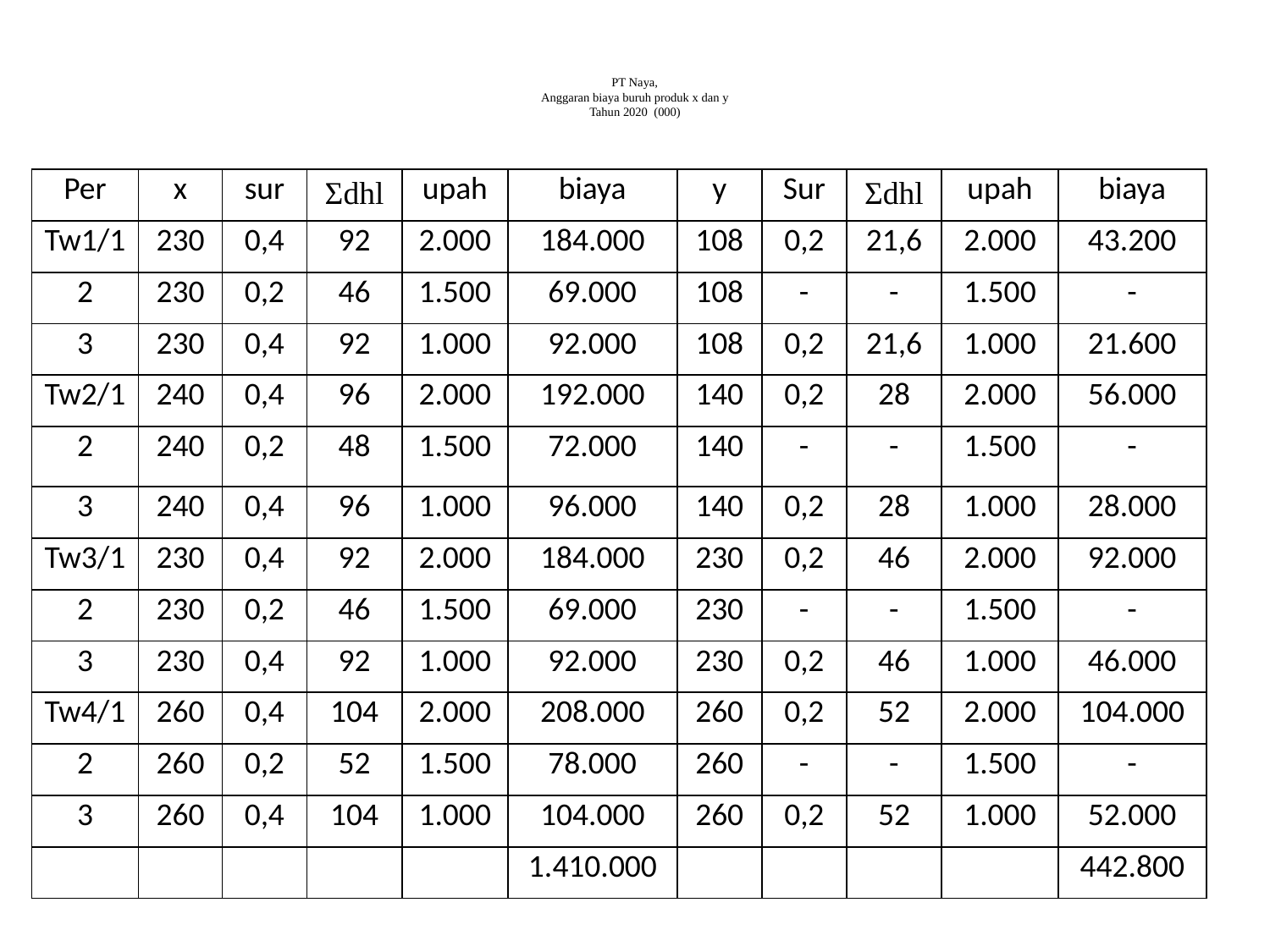

# PT Naya, Anggaran biaya buruh produk x dan y Tahun 2020  (000)
| Per | x | sur | Σdhl | upah | biaya | y | Sur | Σdhl | upah | biaya |
| --- | --- | --- | --- | --- | --- | --- | --- | --- | --- | --- |
| Tw1/1 | 230 | 0,4 | 92 | 2.000 | 184.000 | 108 | 0,2 | 21,6 | 2.000 | 43.200 |
| 2 | 230 | 0,2 | 46 | 1.500 | 69.000 | 108 | - | - | 1.500 | - |
| 3 | 230 | 0,4 | 92 | 1.000 | 92.000 | 108 | 0,2 | 21,6 | 1.000 | 21.600 |
| Tw2/1 | 240 | 0,4 | 96 | 2.000 | 192.000 | 140 | 0,2 | 28 | 2.000 | 56.000 |
| 2 | 240 | 0,2 | 48 | 1.500 | 72.000 | 140 | - | - | 1.500 | - |
| 3 | 240 | 0,4 | 96 | 1.000 | 96.000 | 140 | 0,2 | 28 | 1.000 | 28.000 |
| Tw3/1 | 230 | 0,4 | 92 | 2.000 | 184.000 | 230 | 0,2 | 46 | 2.000 | 92.000 |
| 2 | 230 | 0,2 | 46 | 1.500 | 69.000 | 230 | - | - | 1.500 | - |
| 3 | 230 | 0,4 | 92 | 1.000 | 92.000 | 230 | 0,2 | 46 | 1.000 | 46.000 |
| Tw4/1 | 260 | 0,4 | 104 | 2.000 | 208.000 | 260 | 0,2 | 52 | 2.000 | 104.000 |
| 2 | 260 | 0,2 | 52 | 1.500 | 78.000 | 260 | - | - | 1.500 | - |
| 3 | 260 | 0,4 | 104 | 1.000 | 104.000 | 260 | 0,2 | 52 | 1.000 | 52.000 |
|  |  |  |  |  | 1.410.000 |  |  |  |  | 442.800 |